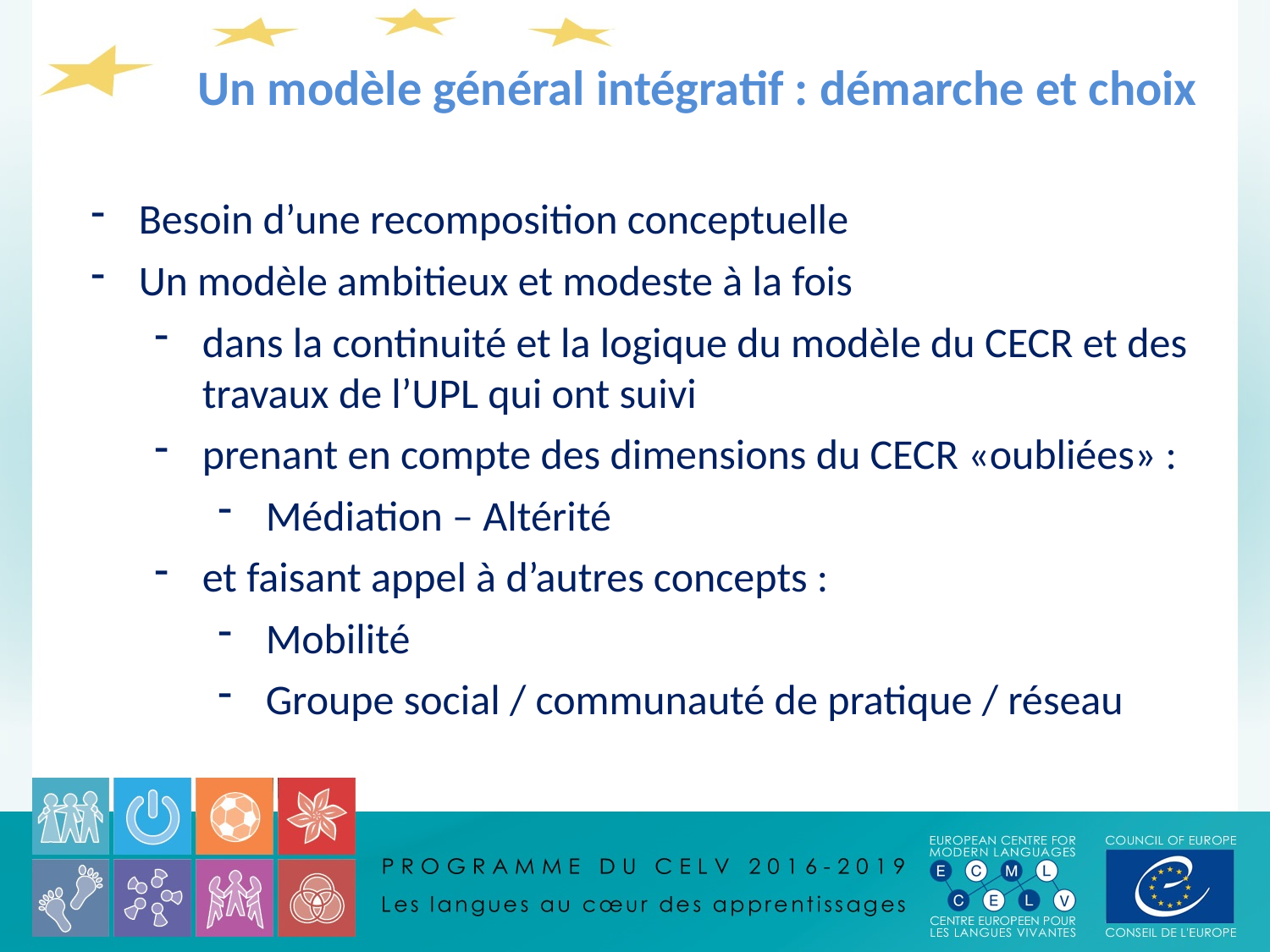

Un modèle général intégratif : démarche et choix

Besoin d’une recomposition conceptuelle
Un modèle ambitieux et modeste à la fois
dans la continuité et la logique du modèle du CECR et des travaux de l’UPL qui ont suivi
prenant en compte des dimensions du CECR «oubliées» :
Médiation – Altérité
et faisant appel à d’autres concepts :
Mobilité
Groupe social / communauté de pratique / réseau